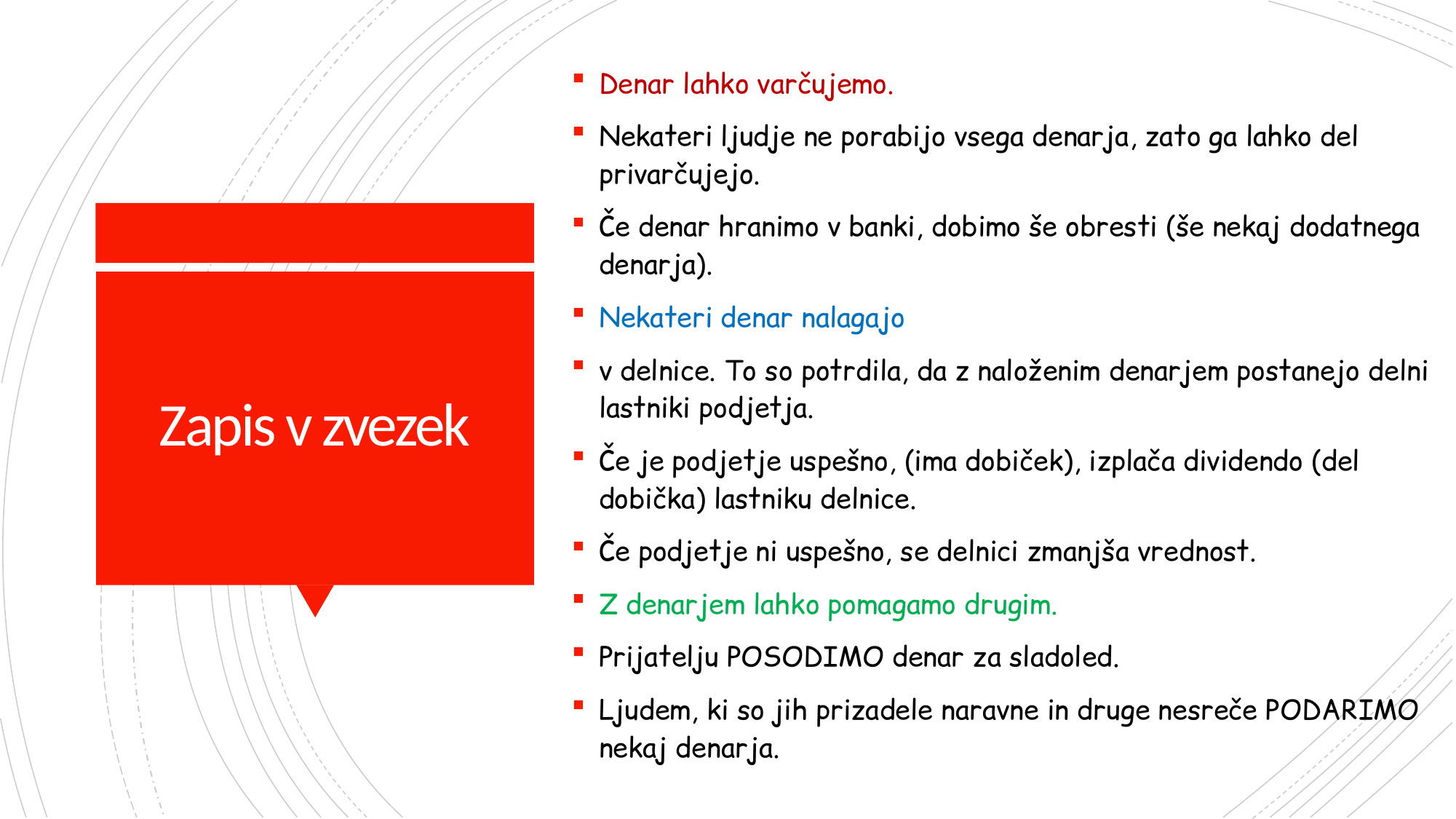

Denar lahko varčujemo.
Nekateri ljudje ne porabijo vsega denarja, zato ga lahko del privarčujejo.
Če denar hranimo v banki, dobimo še obresti (še nekaj dodatnega denarja).
Nekateri denar nalagajo
v delnice. To so potrdila, da z naloženim denarjem postanejo delni lastniki podjetja.
Če je podjetje uspešno, (ima dobiček), izplača dividendo (del dobička) lastniku delnice.
Če podjetje ni uspešno, se delnici zmanjša vrednost.
Z denarjem lahko pomagamo drugim.
Prijatelju POSODIMO denar za sladoled.
Ljudem, ki so jih prizadele naravne in druge nesreče PODARIMO nekaj denarja.

# Zapis v zvezek